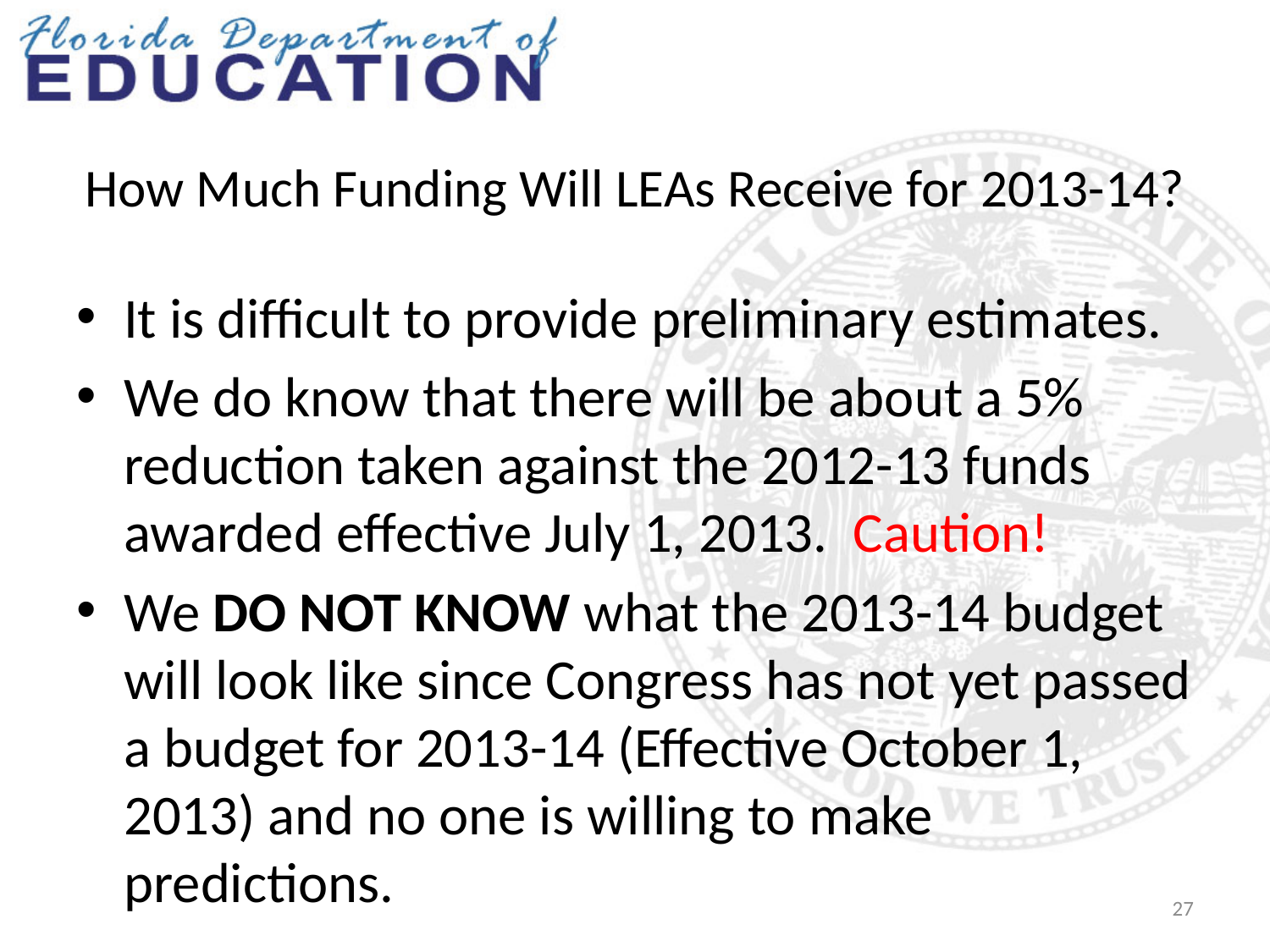

# How Much Funding Will LEAs Receive for 2013-14?
It is difficult to provide preliminary estimates.
We do know that there will be about a 5% reduction taken against the 2012-13 funds awarded effective July 1, 2013.  Caution!
We DO NOT KNOW what the 2013-14 budget will look like since Congress has not yet passed a budget for 2013-14 (Effective October 1, 2013) and no one is willing to make predictions.
27